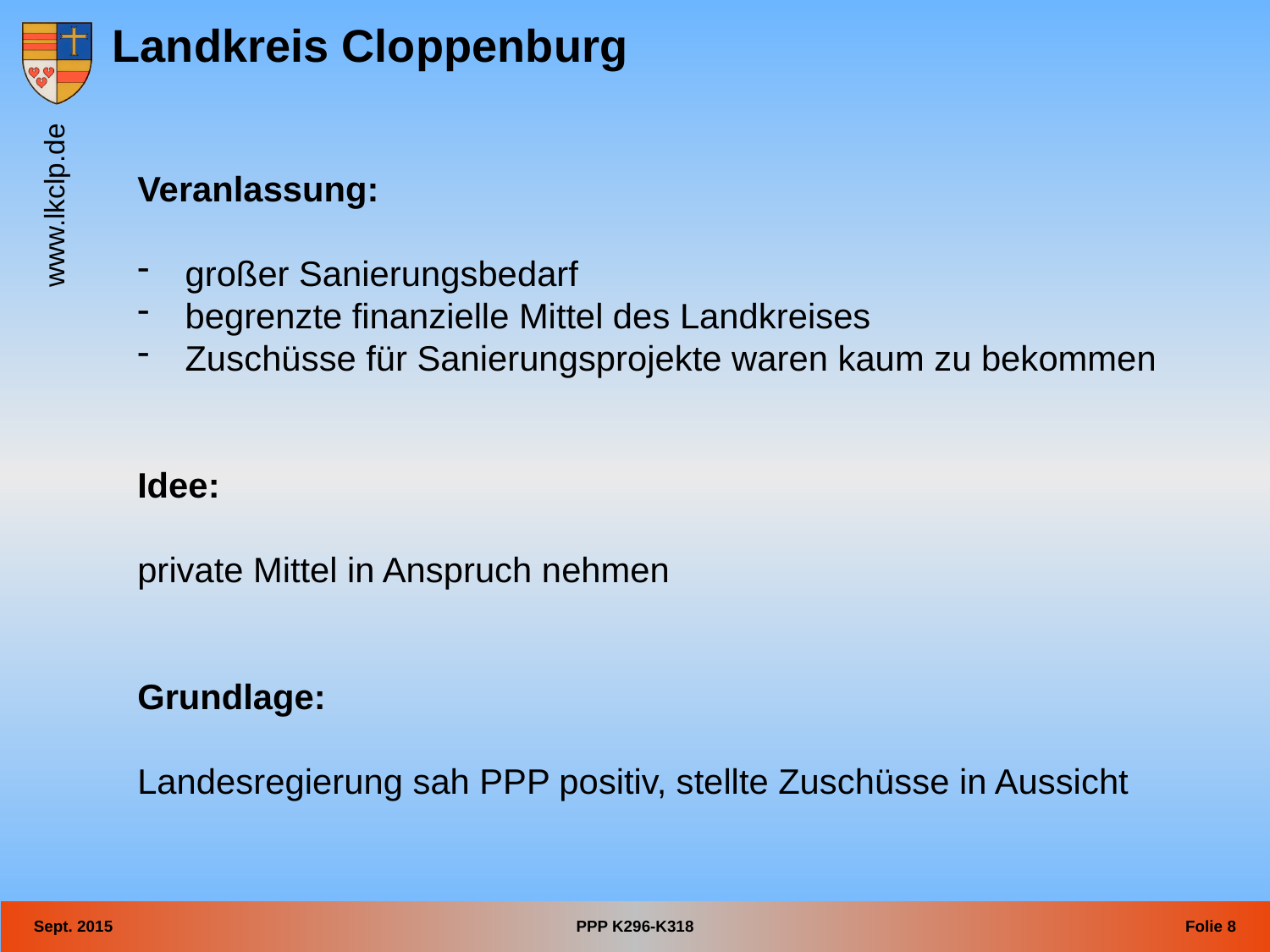

Veranlassung:

großer Sanierungsbedarf
begrenzte finanzielle Mittel des Landkreises
Zuschüsse für Sanierungsprojekte waren kaum zu bekommen

Idee:

private Mittel in Anspruch nehmen

Grundlage:

Landesregierung sah PPP positiv, stellte Zuschüsse in Aussicht

Sept. 2015
PPP K296-K318

Folie 8